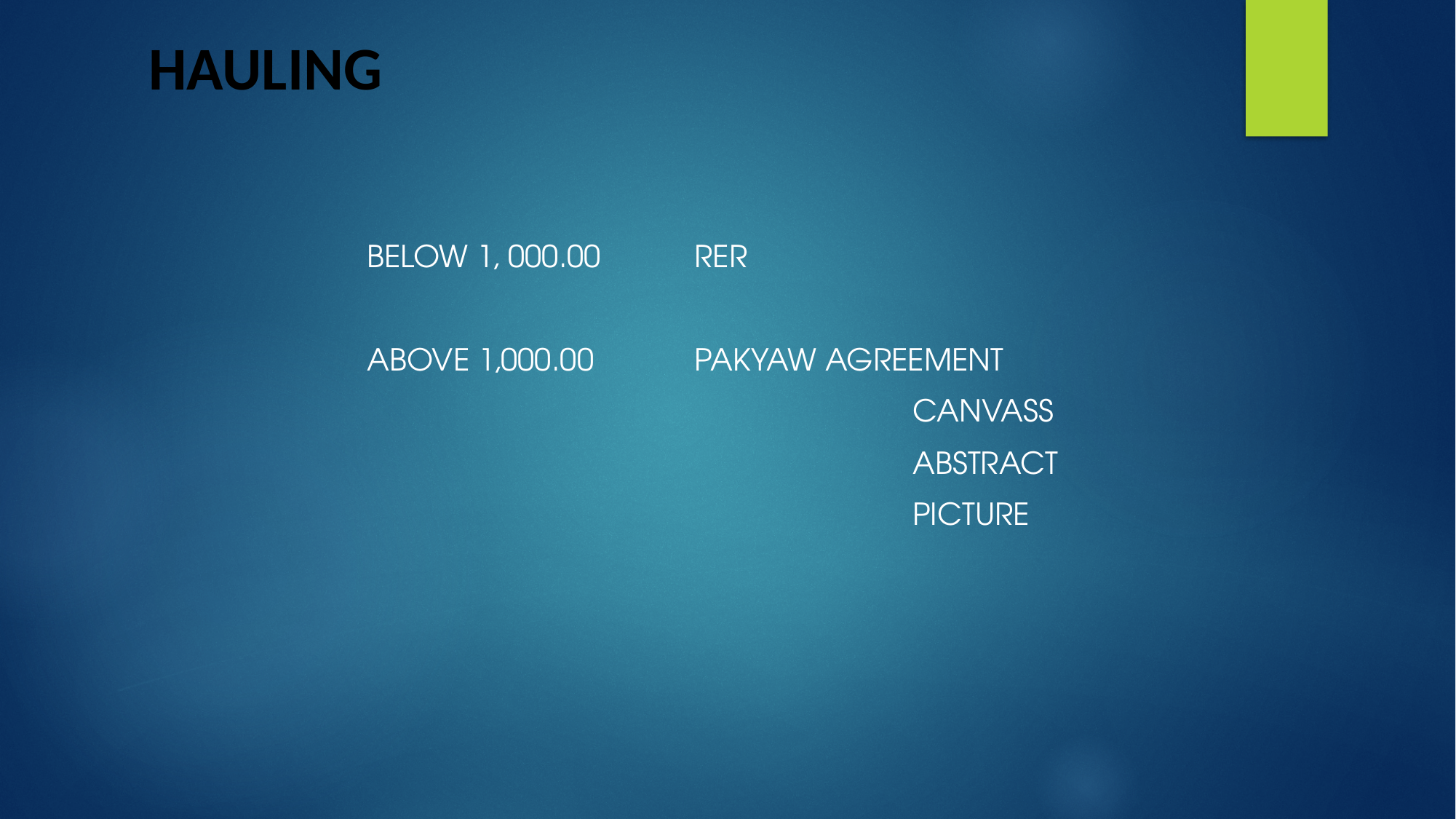

# HAULING

		Below 1, 000.00	RER

		Above 1,000.00	Pakyaw Agreement
							Canvass
							Abstract
							Picture